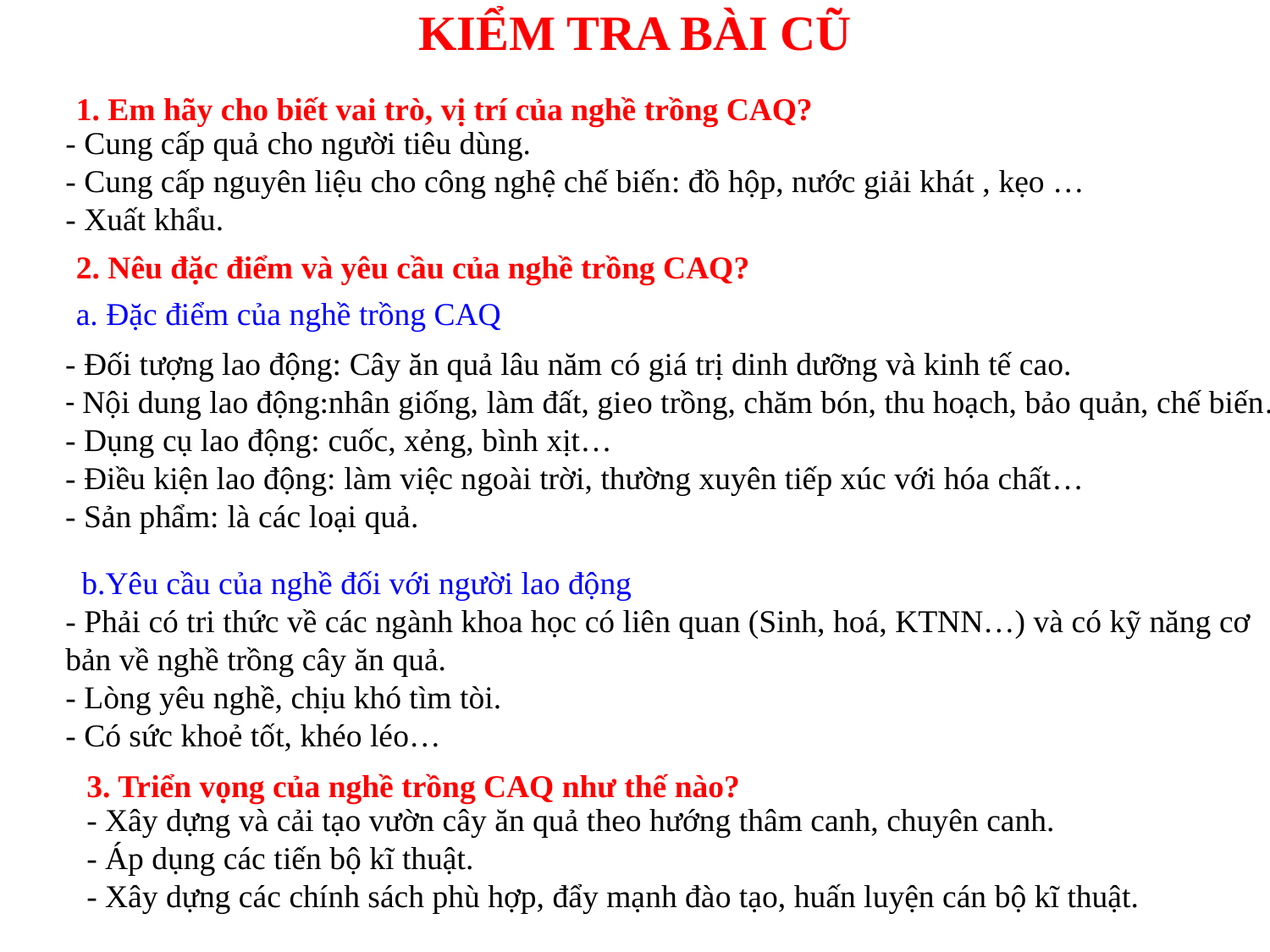

KIỂM TRA BÀI CŨ
1. Em hãy cho biết vai trò, vị trí của nghề trồng CAQ?

- Cung cấp quả cho người tiêu dùng.
- Cung cấp nguyên liệu cho công nghệ chế biến: đồ hộp, nước giải khát , kẹo …
- Xuất khẩu.
2. Nêu đặc điểm và yêu cầu của nghề trồng CAQ?
a. Đặc điểm của nghề trồng CAQ
- Đối tượng lao động: Cây ăn quả lâu năm có giá trị dinh dưỡng và kinh tế cao.
- Nội dung lao động:nhân giống, làm đất, gieo trồng, chăm bón, thu hoạch, bảo quản, chế biến….
- Dụng cụ lao động: cuốc, xẻng, bình xịt…
- Điều kiện lao động: làm việc ngoài trời, thường xuyên tiếp xúc với hóa chất…
- Sản phẩm: là các loại quả.
  b.Yêu cầu của nghề đối với người lao động
- Phải có tri thức về các ngành khoa học có liên quan (Sinh, hoá, KTNN…) và có kỹ năng cơ bản về nghề trồng cây ăn quả.
- Lòng yêu nghề, chịu khó tìm tòi.
- Có sức khoẻ tốt, khéo léo…
		3. Triển vọng của nghề trồng CAQ như thế nào?
- Xây dựng và cải tạo vườn cây ăn quả theo hướng thâm canh, chuyên canh.
- Áp dụng các tiến bộ kĩ thuật.
- Xây dựng các chính sách phù hợp, đẩy mạnh đào tạo, huấn luyện cán bộ kĩ thuật.